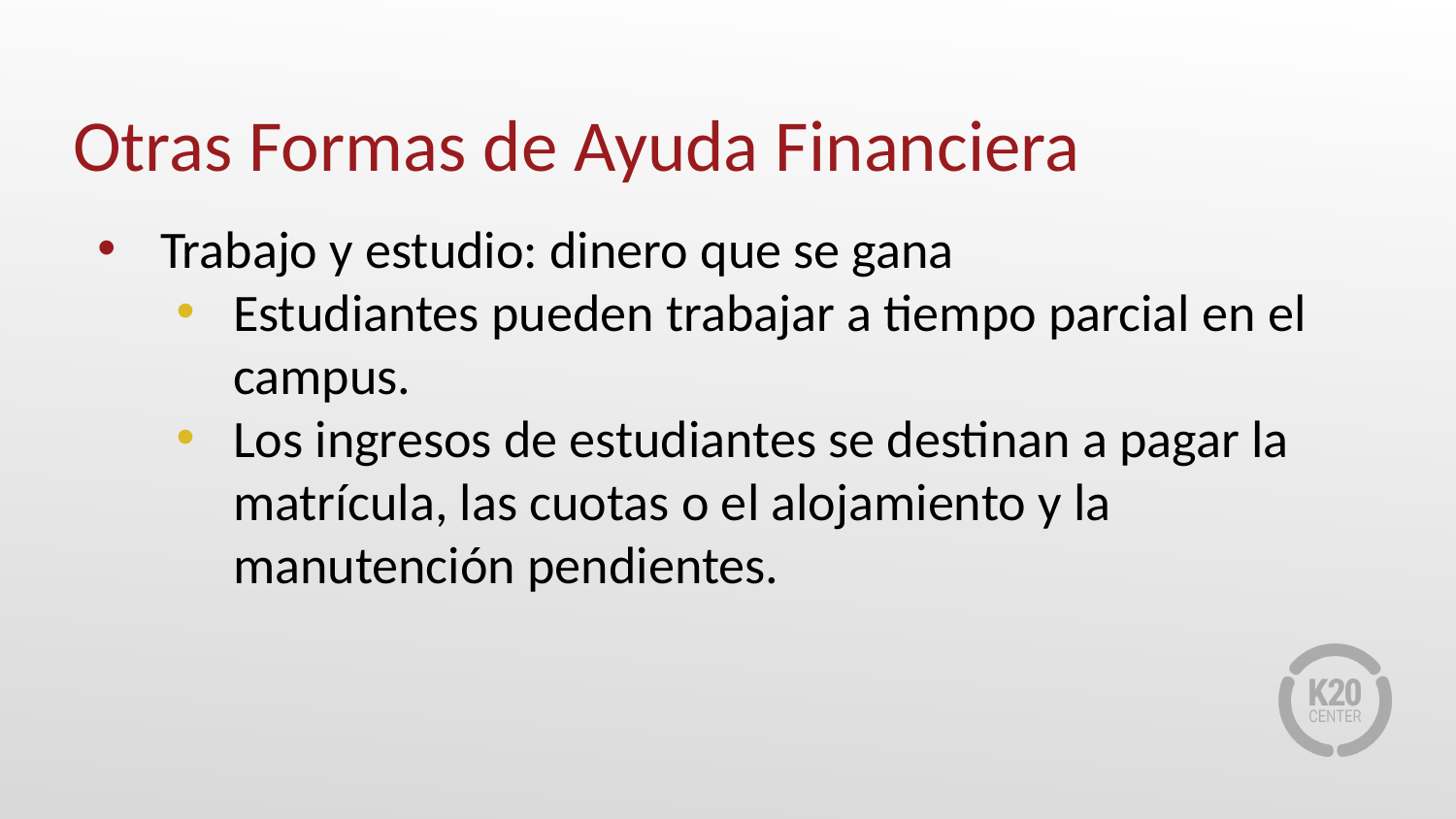

# Otras Formas de Ayuda Financiera
Trabajo y estudio: dinero que se gana
Estudiantes pueden trabajar a tiempo parcial en el campus.
Los ingresos de estudiantes se destinan a pagar la matrícula, las cuotas o el alojamiento y la manutención pendientes.